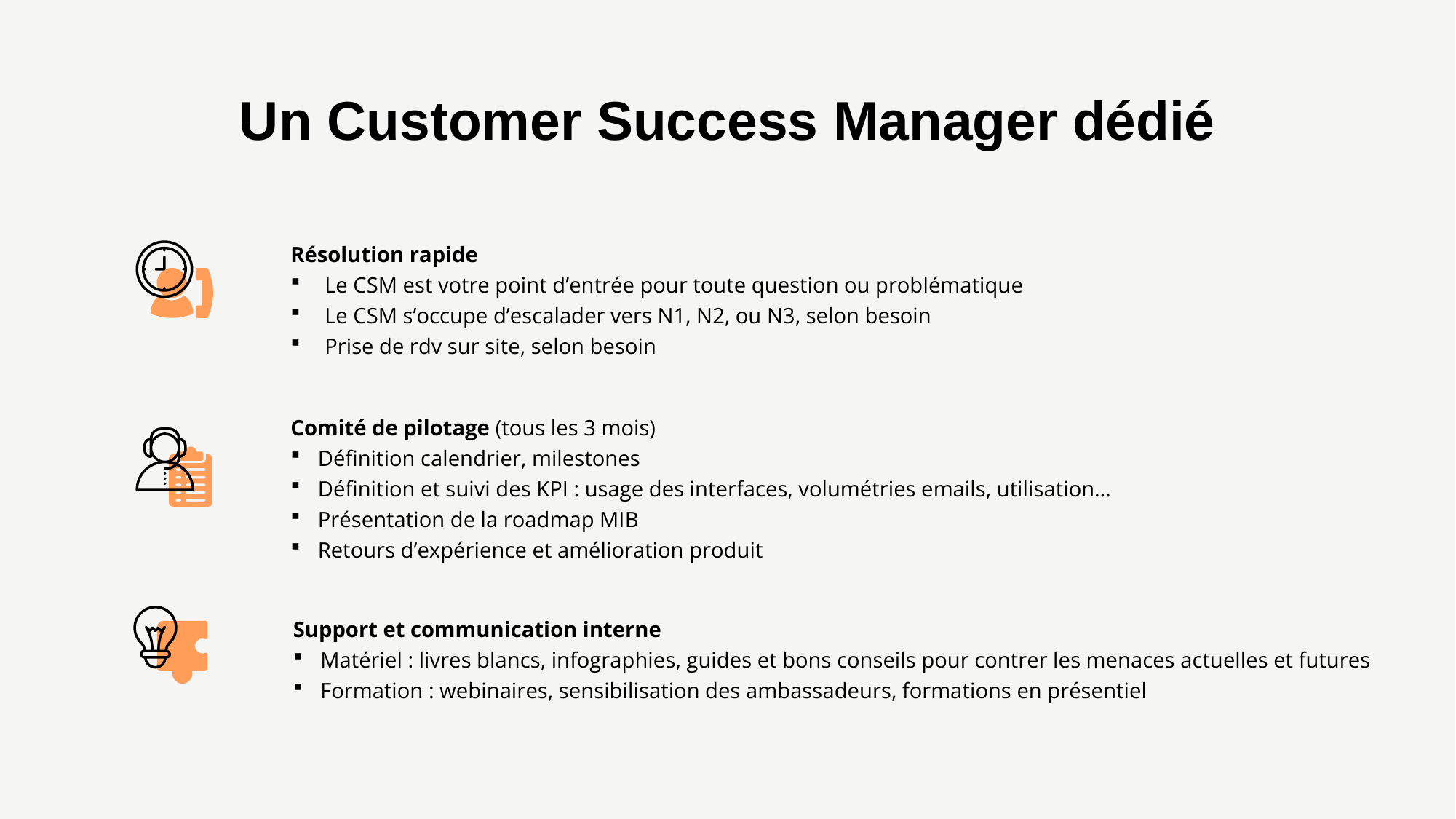

# Un Customer Success Manager dédié
Résolution rapide
Le CSM est votre point d’entrée pour toute question ou problématique
Le CSM s’occupe d’escalader vers N1, N2, ou N3, selon besoin
Prise de rdv sur site, selon besoin

Comité de pilotage (tous les 3 mois)
Définition calendrier, milestones
Définition et suivi des KPI : usage des interfaces, volumétries emails, utilisation…
Présentation de la roadmap MIB
Retours d’expérience et amélioration produit

Support et communication interne
Matériel : livres blancs, infographies, guides et bons conseils pour contrer les menaces actuelles et futures
Formation : webinaires, sensibilisation des ambassadeurs, formations en présentiel